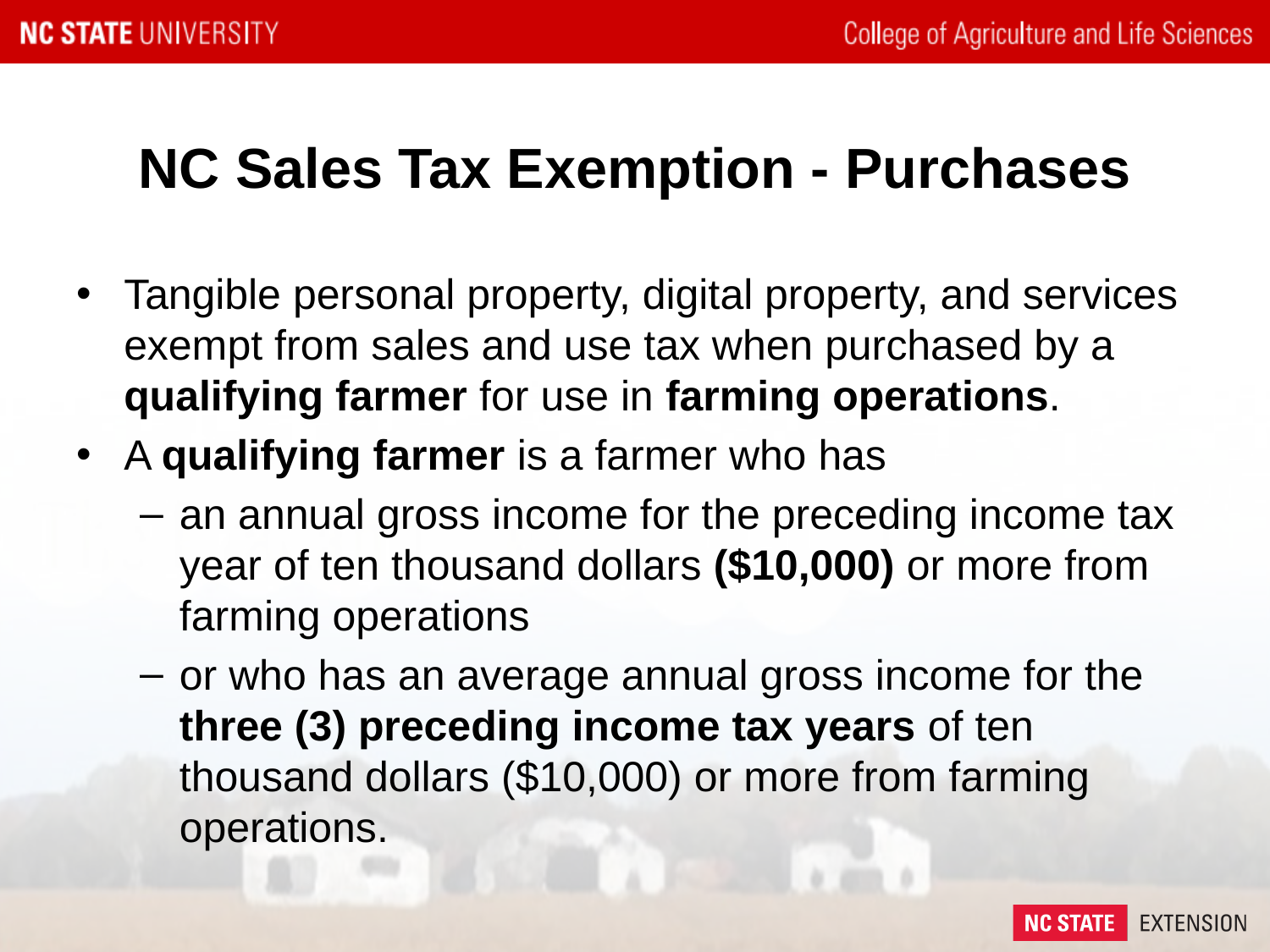

# NC Sales Tax Exemption - Purchases
Tangible personal property, digital property, and services exempt from sales and use tax when purchased by a qualifying farmer for use in farming operations.
A qualifying farmer is a farmer who has
an annual gross income for the preceding income tax year of ten thousand dollars ($10,000) or more from farming operations
or who has an average annual gross income for the three (3) preceding income tax years of ten thousand dollars ($10,000) or more from farming operations.